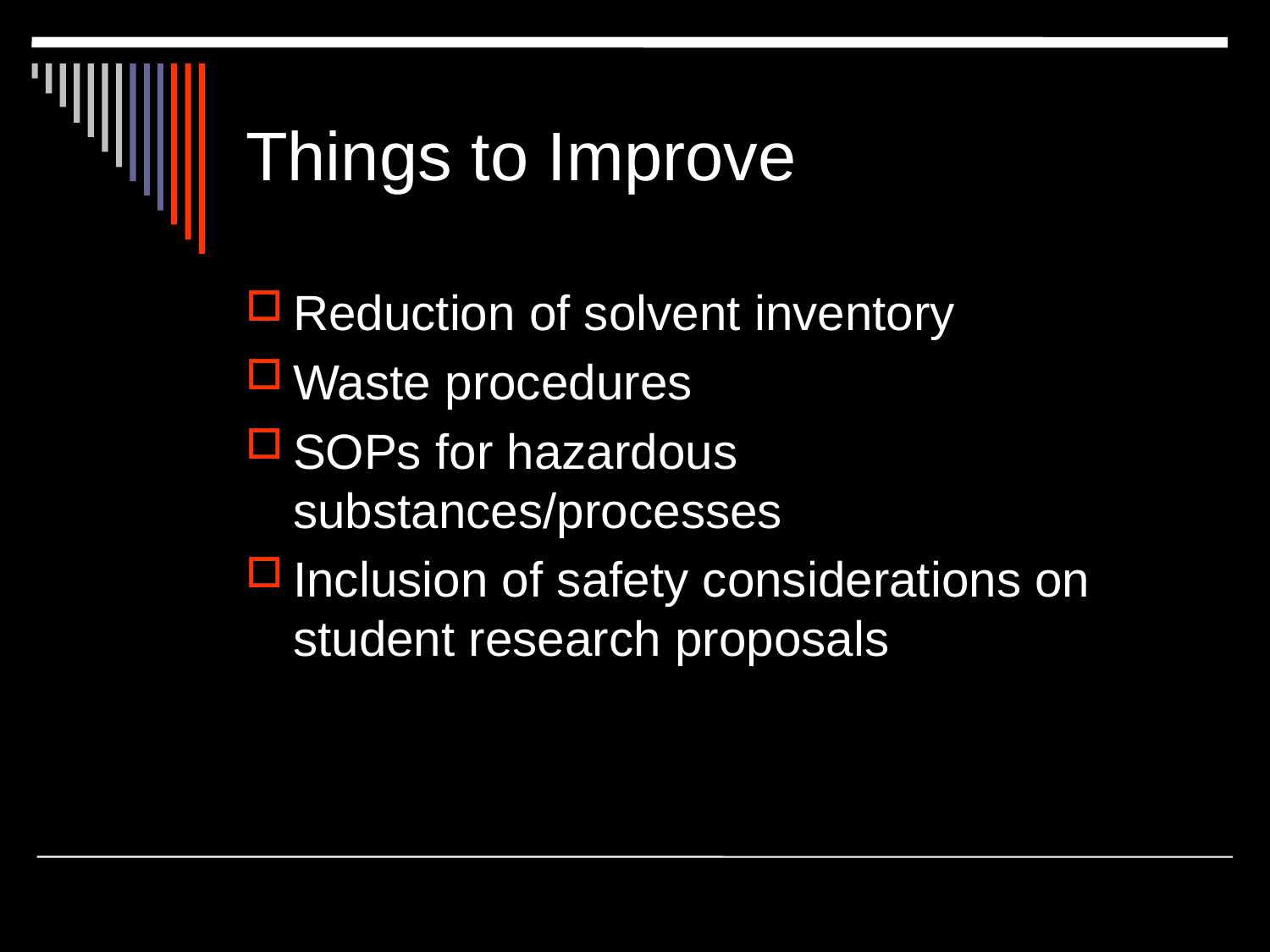

# Things to Improve
Reduction of solvent inventory
Waste procedures
SOPs for hazardous substances/processes
Inclusion of safety considerations on student research proposals